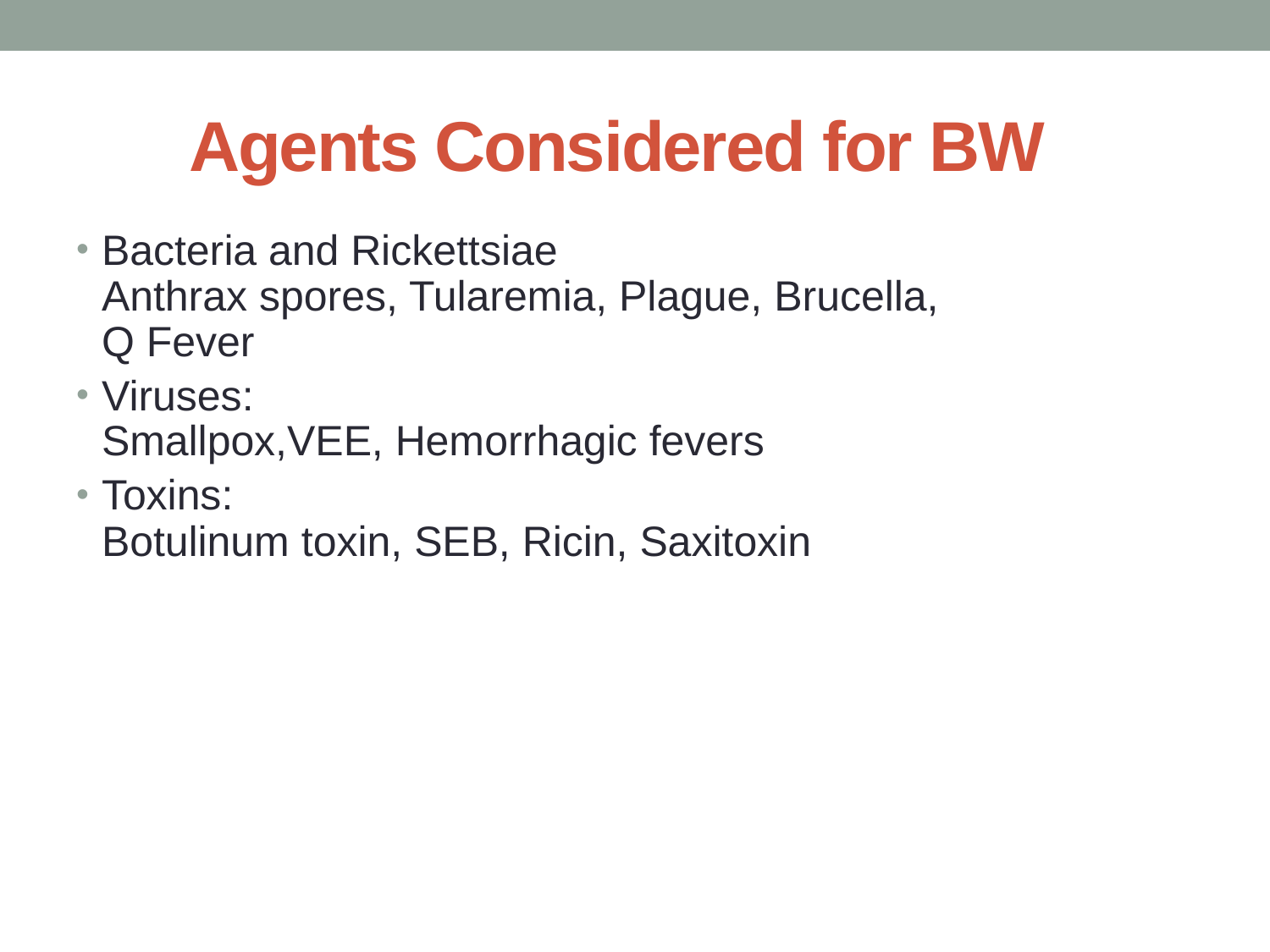

# Agents Considered for BW
Bacteria and Rickettsiae
Anthrax spores, Tularemia, Plague, Brucella,
Q Fever
Viruses:
Smallpox,VEE, Hemorrhagic fevers
Toxins:
Botulinum toxin, SEB, Ricin, Saxitoxin